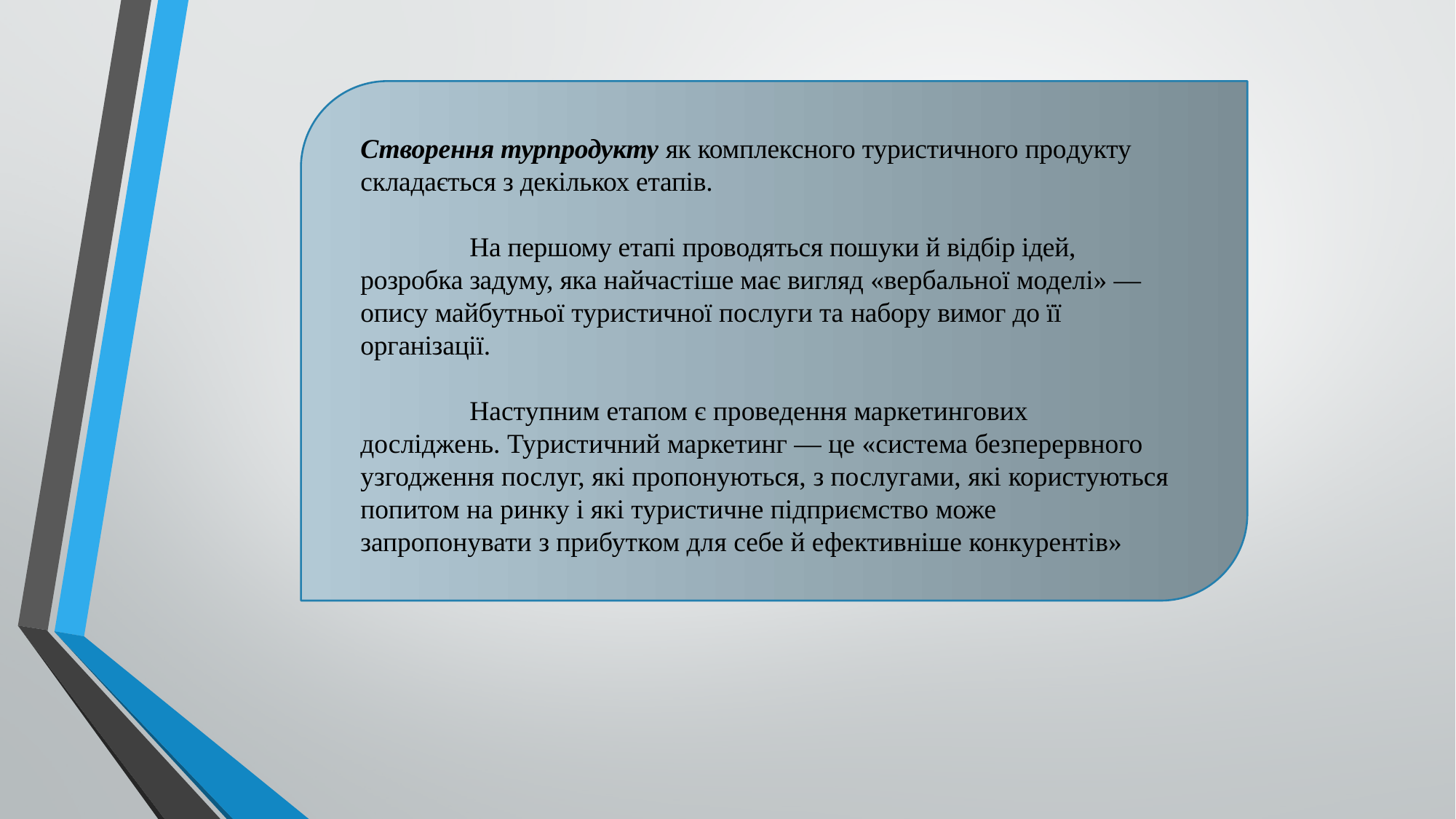

Створення турпродукту як комплексного туристичного про­дукту складається з декількох етапів.

	На першому етапі проводяться пошуки й відбір ідей, розробка задуму, яка найчастіше має вигляд «вербальної моделі» — опису майбутньої туристичної послуги та набору вимог до її організації.

	Наступним етапом є проведення маркетингових досліджень. Ту­ристичний маркетинг — це «система безперервного узгодження пос­луг, які пропонуються, з послугами, які користуються попитом на ринку і які туристичне підприємство може запропонувати з прибут­ком для себе й ефективніше конкурентів»